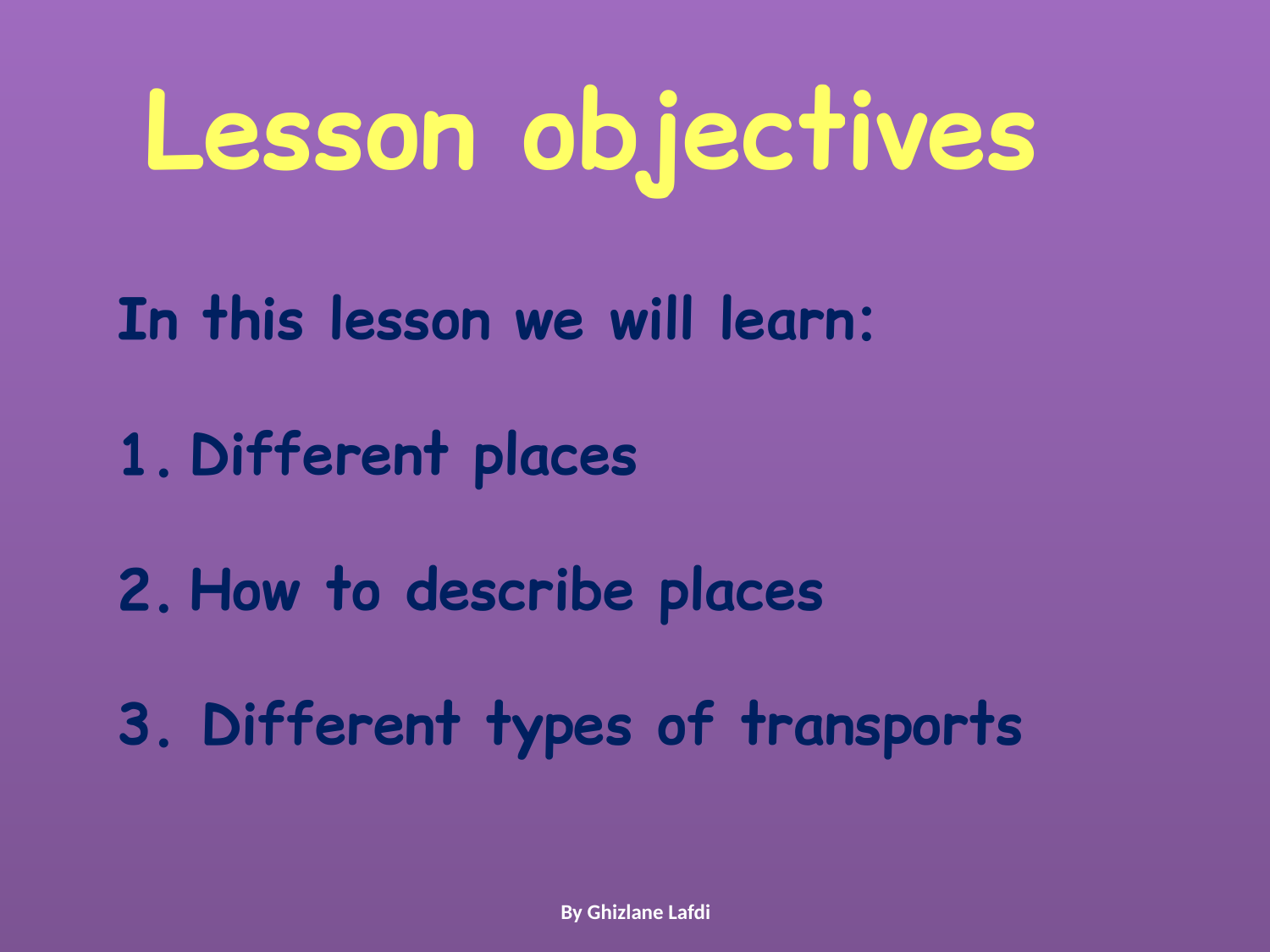

Lesson objectives
In this lesson we will learn:

Different places

How to describe places

3. Different types of transports

By Ghizlane Lafdi